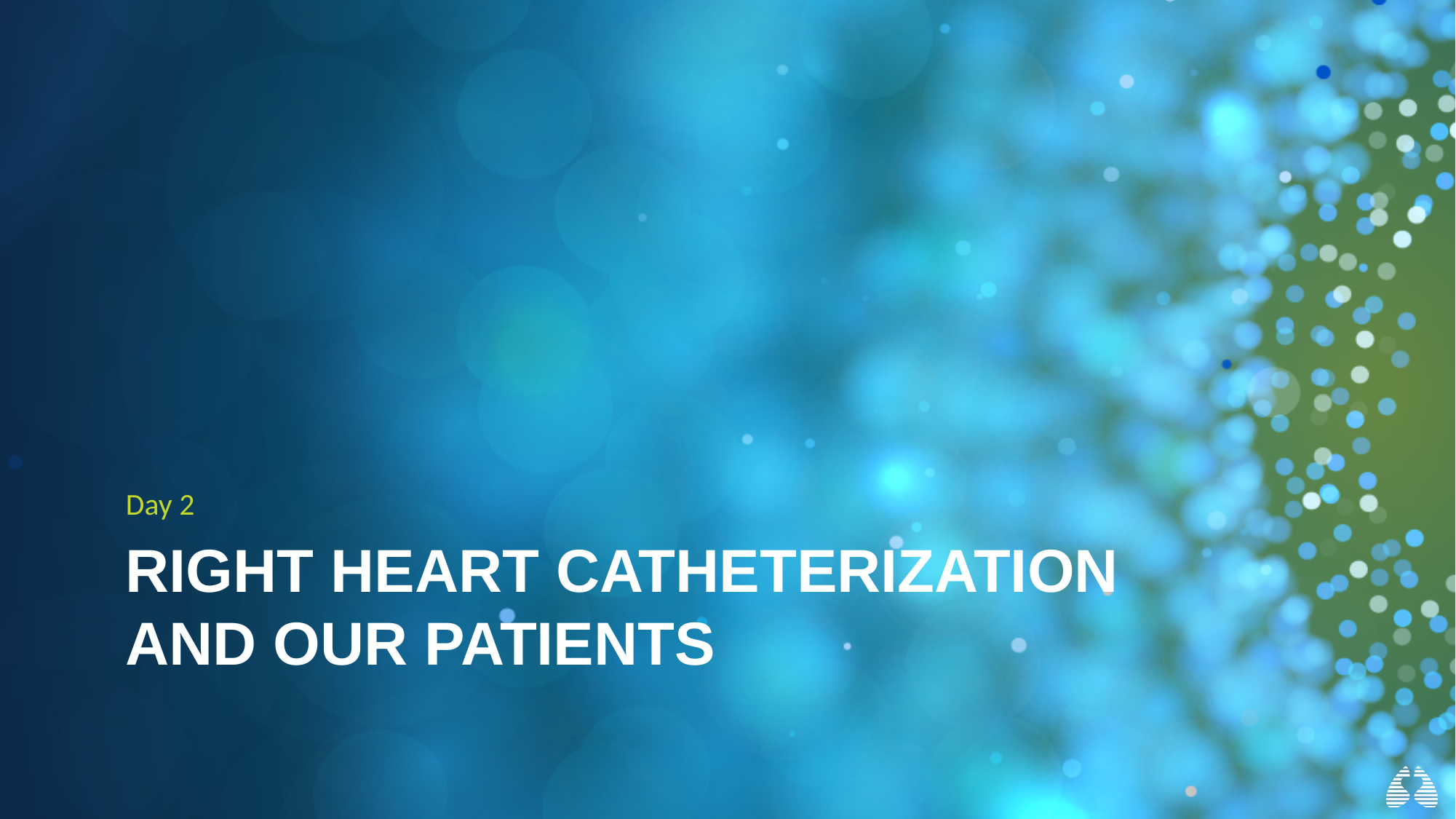

Day 2
# RIGHT HEART catheterization AND OUR PATIENTS